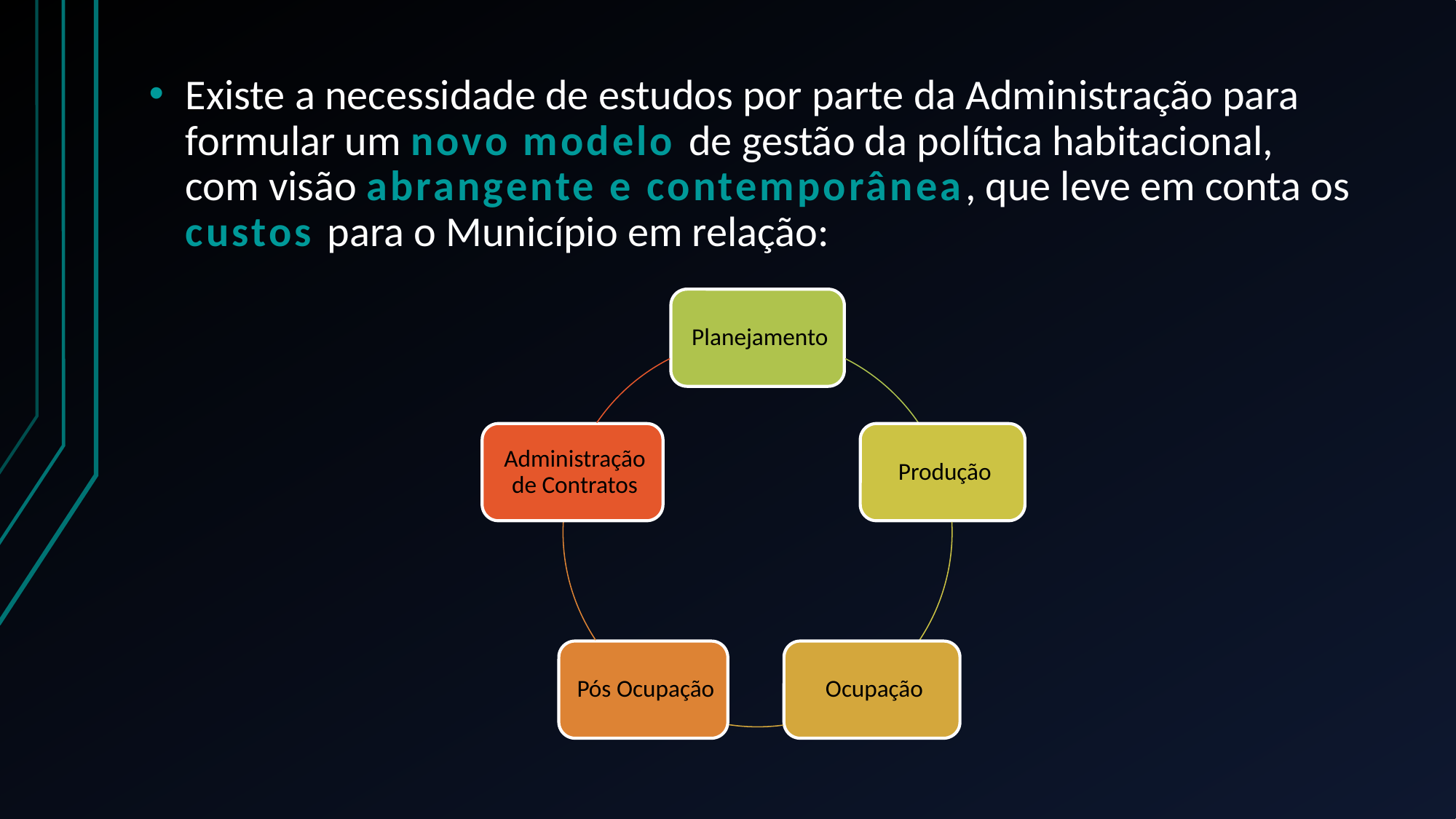

Existe a necessidade de estudos por parte da Administração para formular um novo modelo de gestão da política habitacional, com visão abrangente e contemporânea, que leve em conta os custos para o Município em relação:

Planejamento
Produção
Ocupação
Pós Ocupação
Administração de Contratos